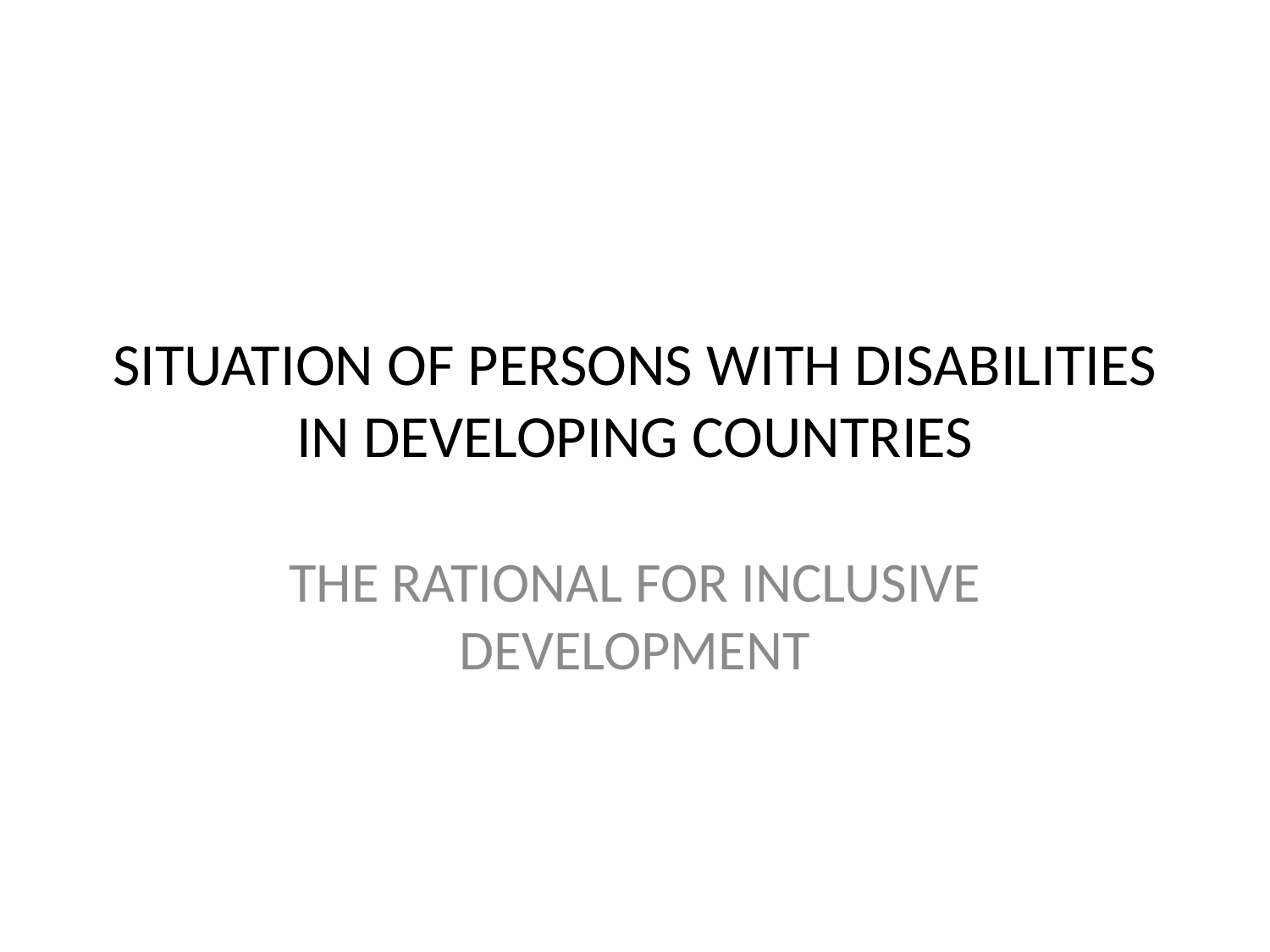

# SITUATION OF PERSONS WITH DISABILITIES IN DEVELOPING COUNTRIES
THE RATIONAL FOR INCLUSIVE DEVELOPMENT